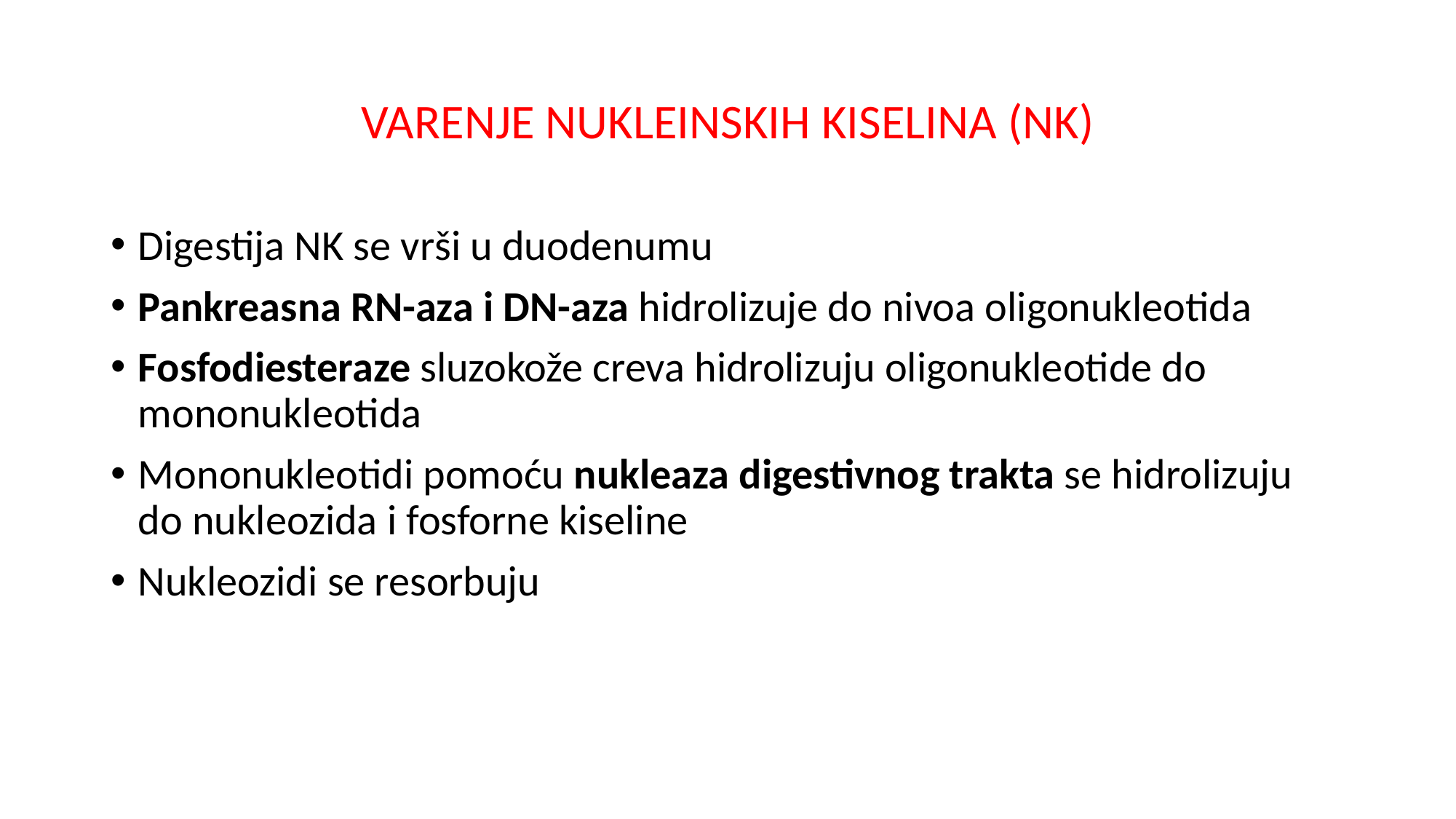

# VARENJE NUKLEINSKIH KISELINA (NK)
Digestija NK se vrši u duodenumu
Pankreasna RN-aza i DN-aza hidrolizuje do nivoa oligonukleotida
Fosfodiesteraze sluzokože creva hidrolizuju oligonukleotide do mononukleotida
Mononukleotidi pomoću nukleaza digestivnog trakta se hidrolizuju do nukleozida i fosforne kiseline
Nukleozidi se resorbuju